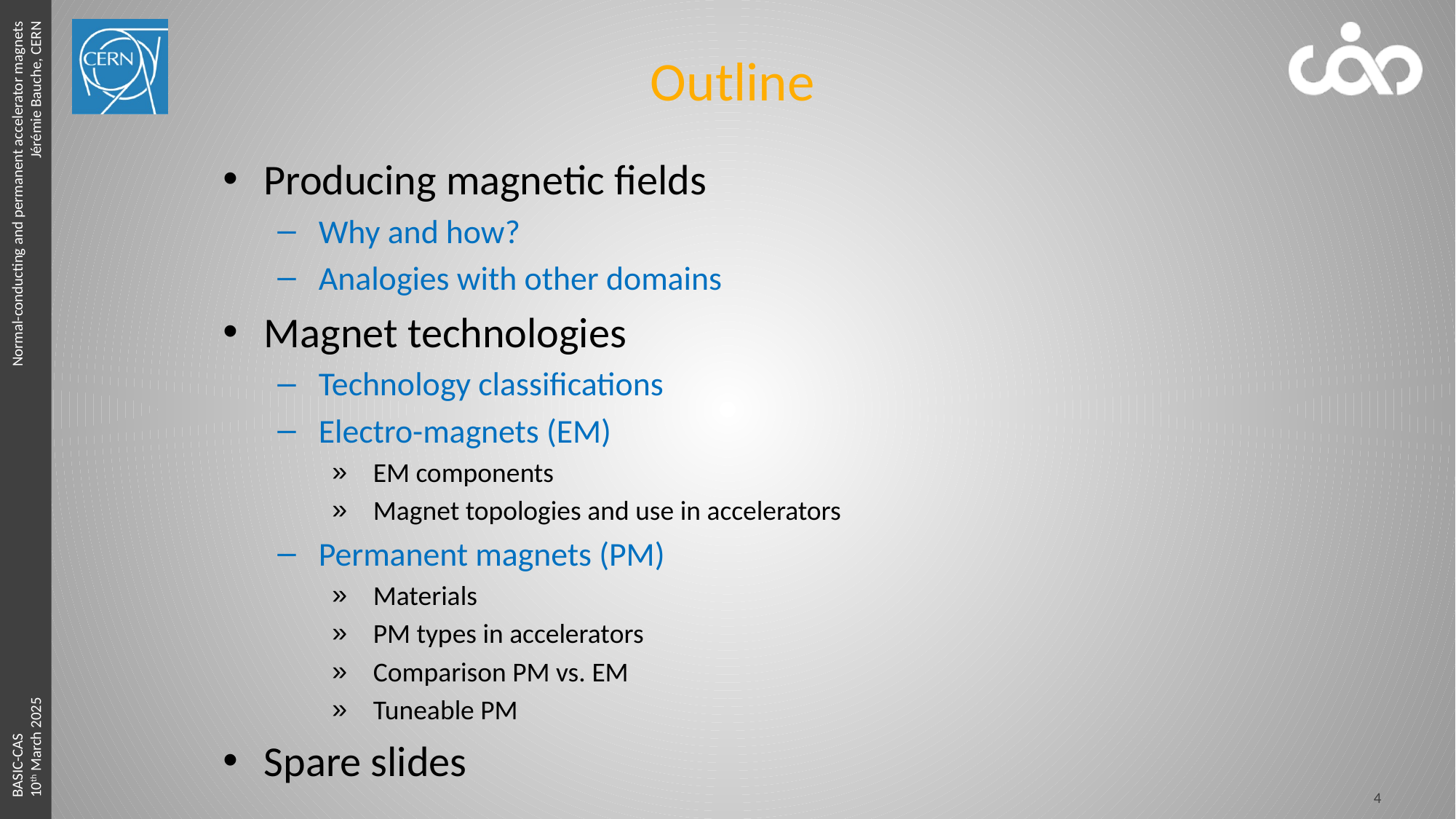

# Outline
Producing magnetic fields
Why and how?
Analogies with other domains
Magnet technologies
Technology classifications
Electro-magnets (EM)
EM components
Magnet topologies and use in accelerators
Permanent magnets (PM)
Materials
PM types in accelerators
Comparison PM vs. EM
Tuneable PM
Spare slides

4